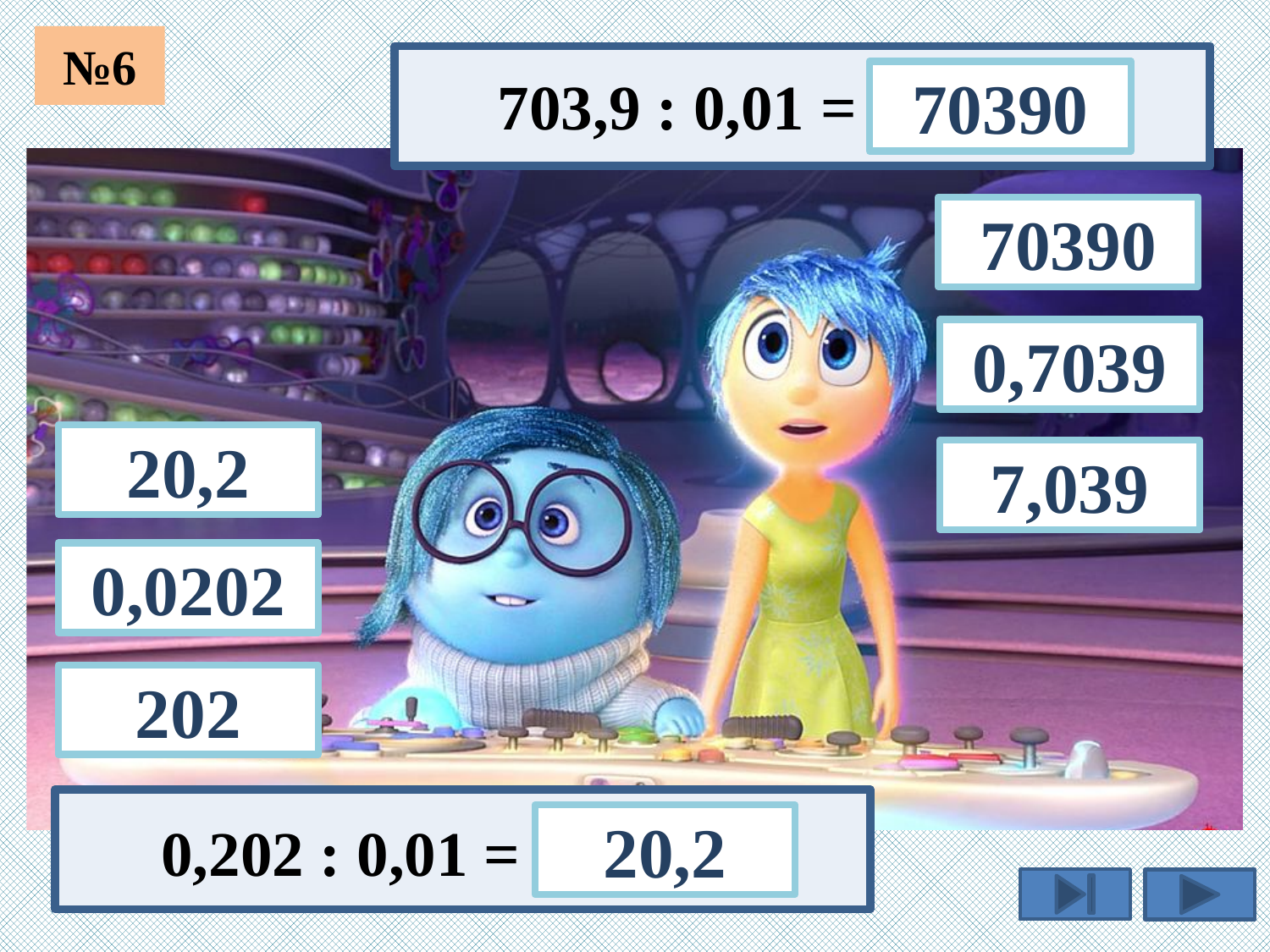

№6
703,9 : 0,01 =
70390
70390
0,7039
20,2
7,039
0,0202
202
20,2
0,202 : 0,01 =